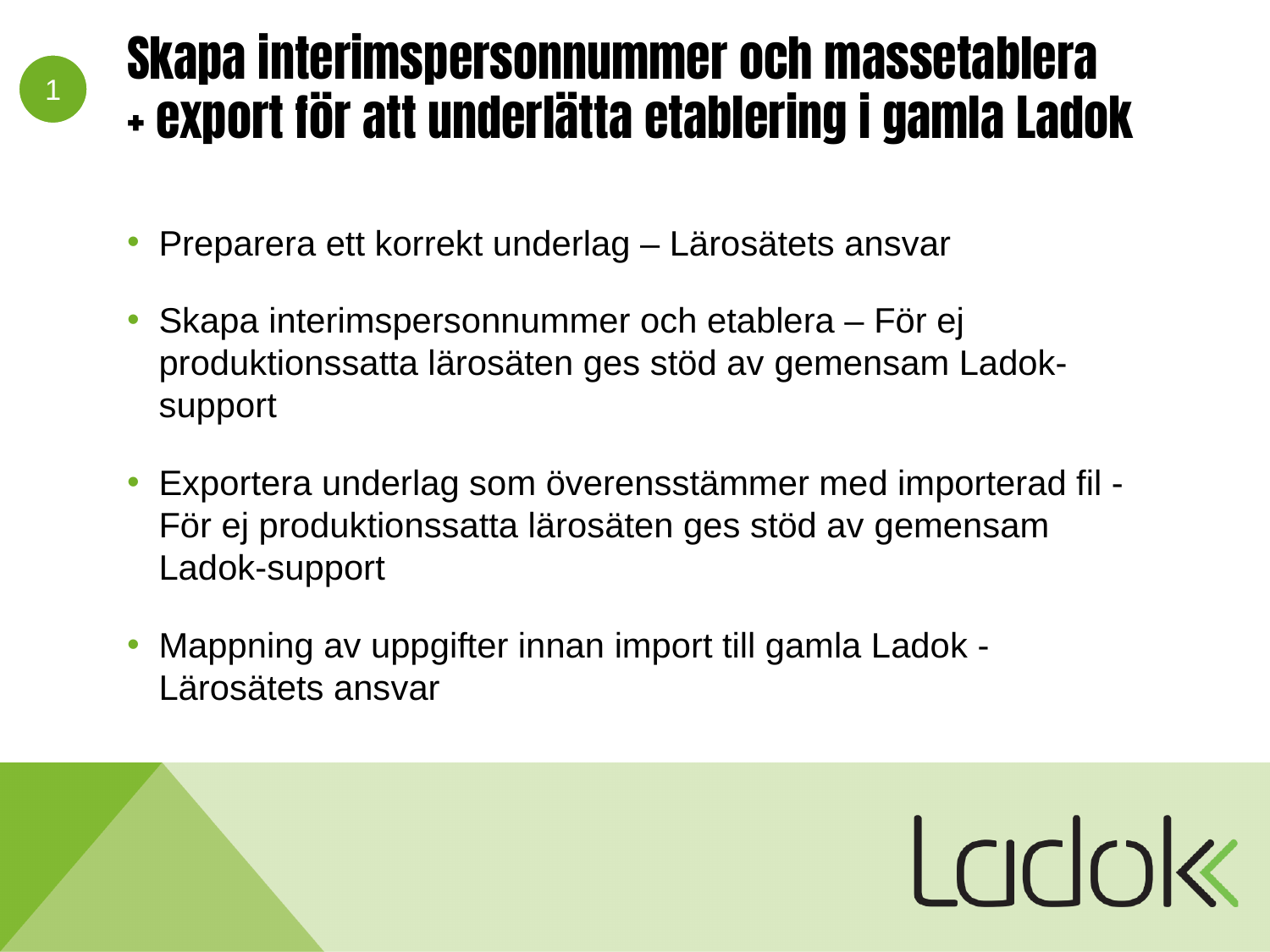

# Skapa interimspersonnummer och massetablera + export för att underlätta etablering i gamla Ladok
Preparera ett korrekt underlag – Lärosätets ansvar
Skapa interimspersonnummer och etablera – För ej produktionssatta lärosäten ges stöd av gemensam Ladok-support
Exportera underlag som överensstämmer med importerad fil - För ej produktionssatta lärosäten ges stöd av gemensam Ladok-support
Mappning av uppgifter innan import till gamla Ladok - Lärosätets ansvar